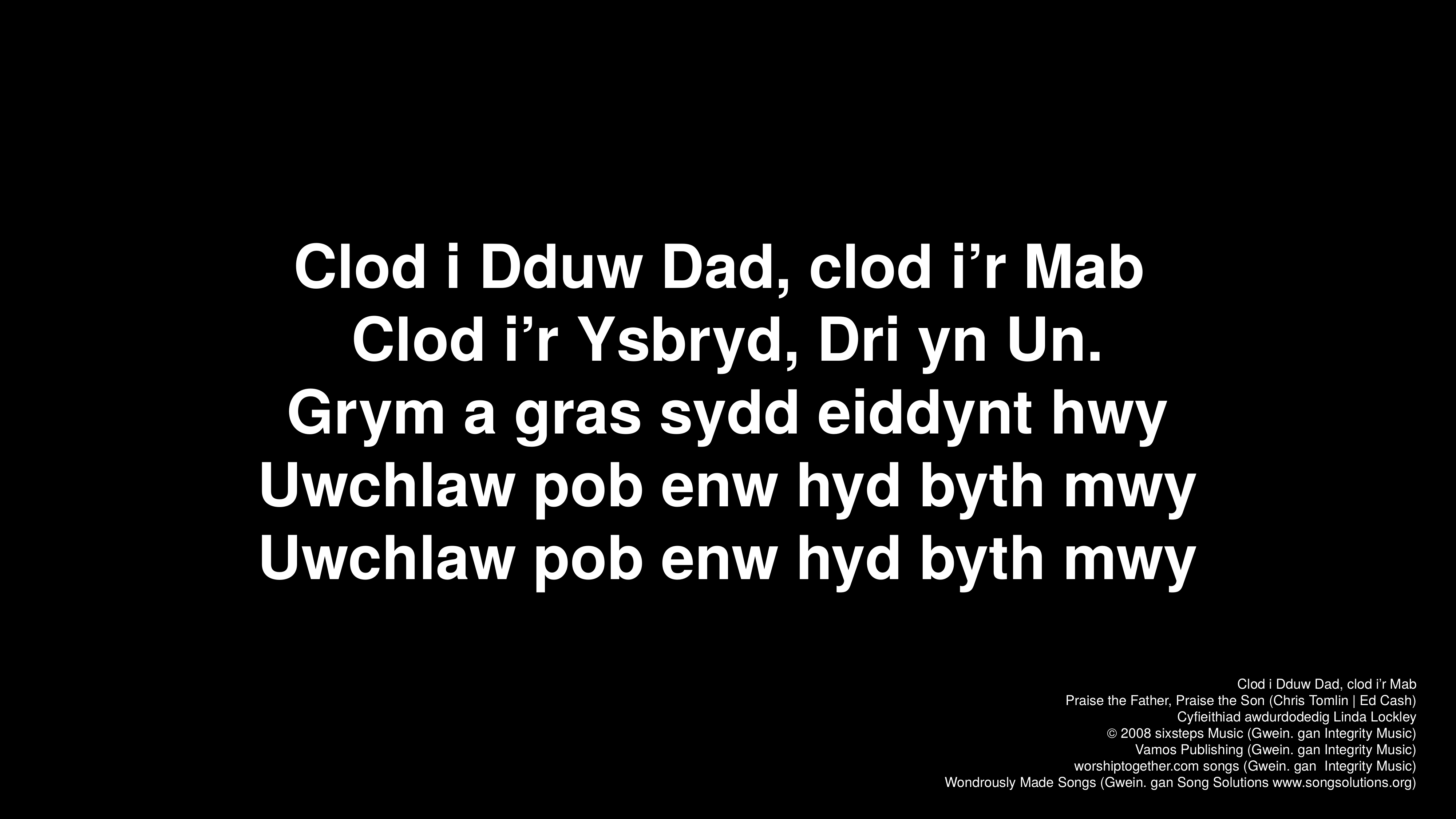

Clod i Dduw Dad, clod i’r Mab
Clod i’r Ysbryd, Dri yn Un.
Grym a gras sydd eiddynt hwy
Uwchlaw pob enw hyd byth mwy
Uwchlaw pob enw hyd byth mwy
Clod i Dduw Dad, clod i’r Mab
Praise the Father, Praise the Son (Chris Tomlin | Ed Cash)
Cyfieithiad awdurdodedig Linda Lockley
© 2008 sixsteps Music (Gwein. gan Integrity Music)
Vamos Publishing (Gwein. gan Integrity Music)
worshiptogether.com songs (Gwein. gan  Integrity Music)
Wondrously Made Songs (Gwein. gan Song Solutions www.songsolutions.org)